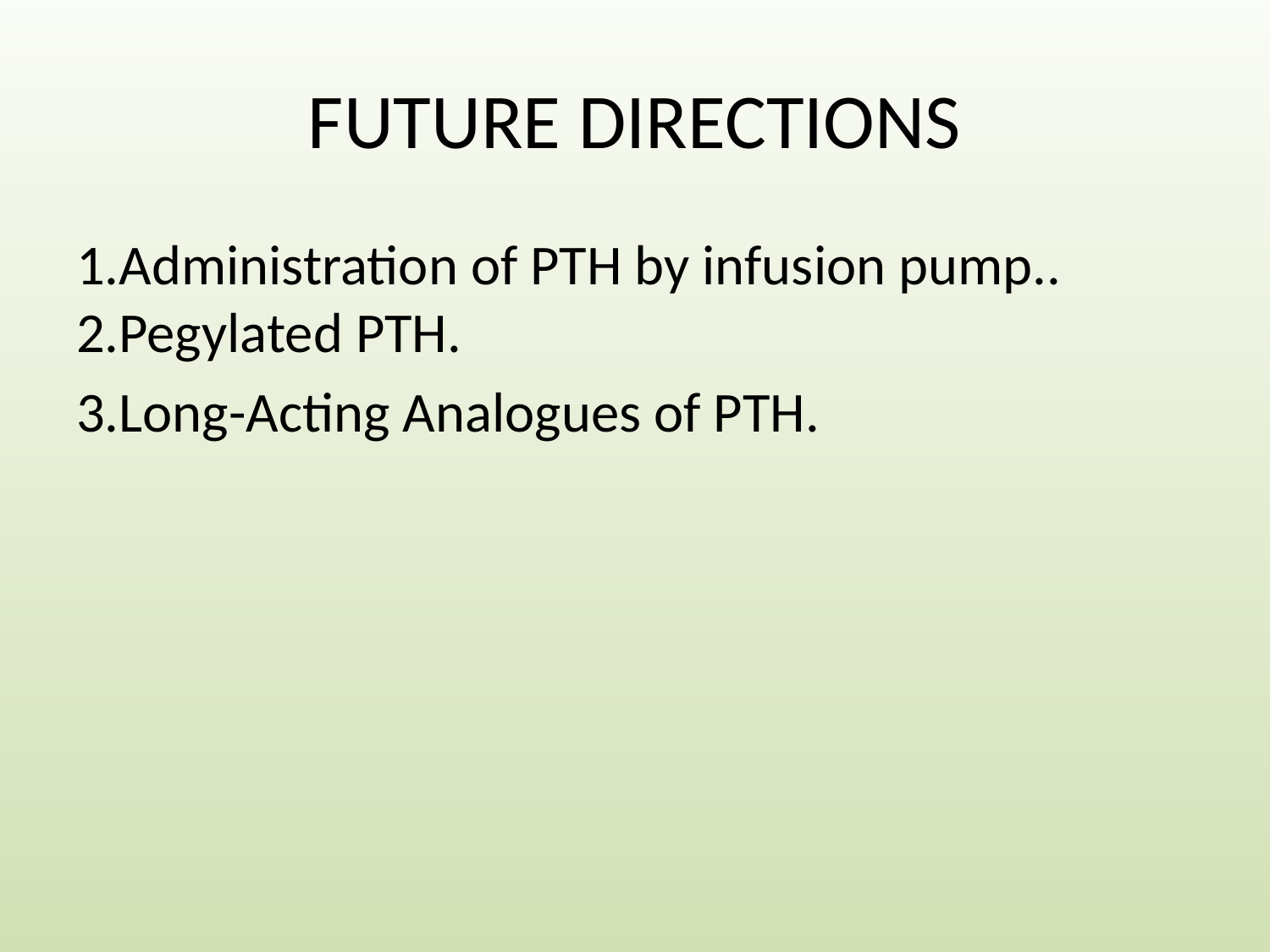

# FUTURE DIRECTIONS
1.Administration of PTH by infusion pump.. 2.Pegylated PTH.
3.Long-Acting Analogues of PTH.